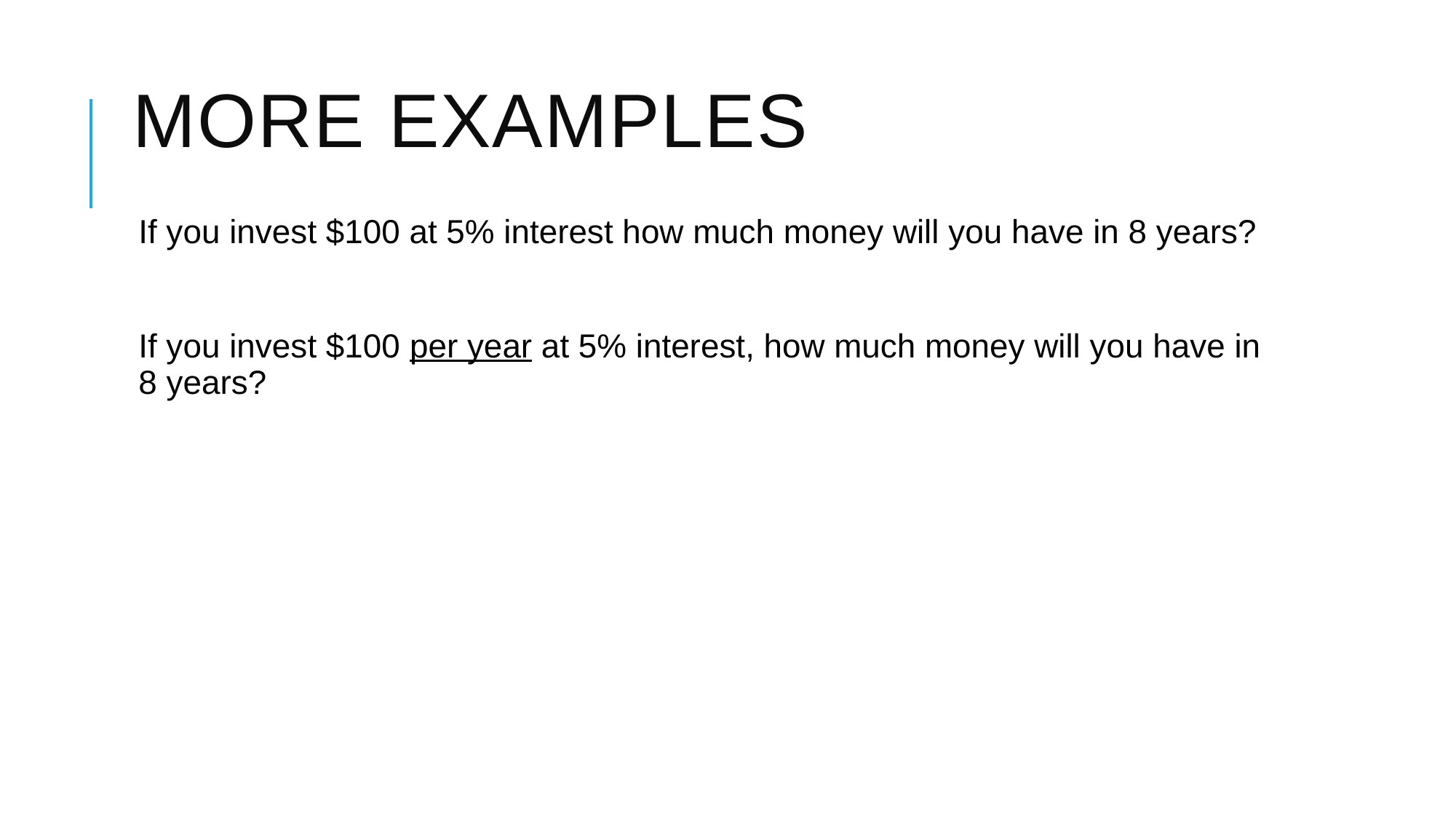

# More Examples
If you invest $100 at 5% interest how much money will you have in 8 years?

If you invest $100 per year at 5% interest, how much money will you have in 8 years?